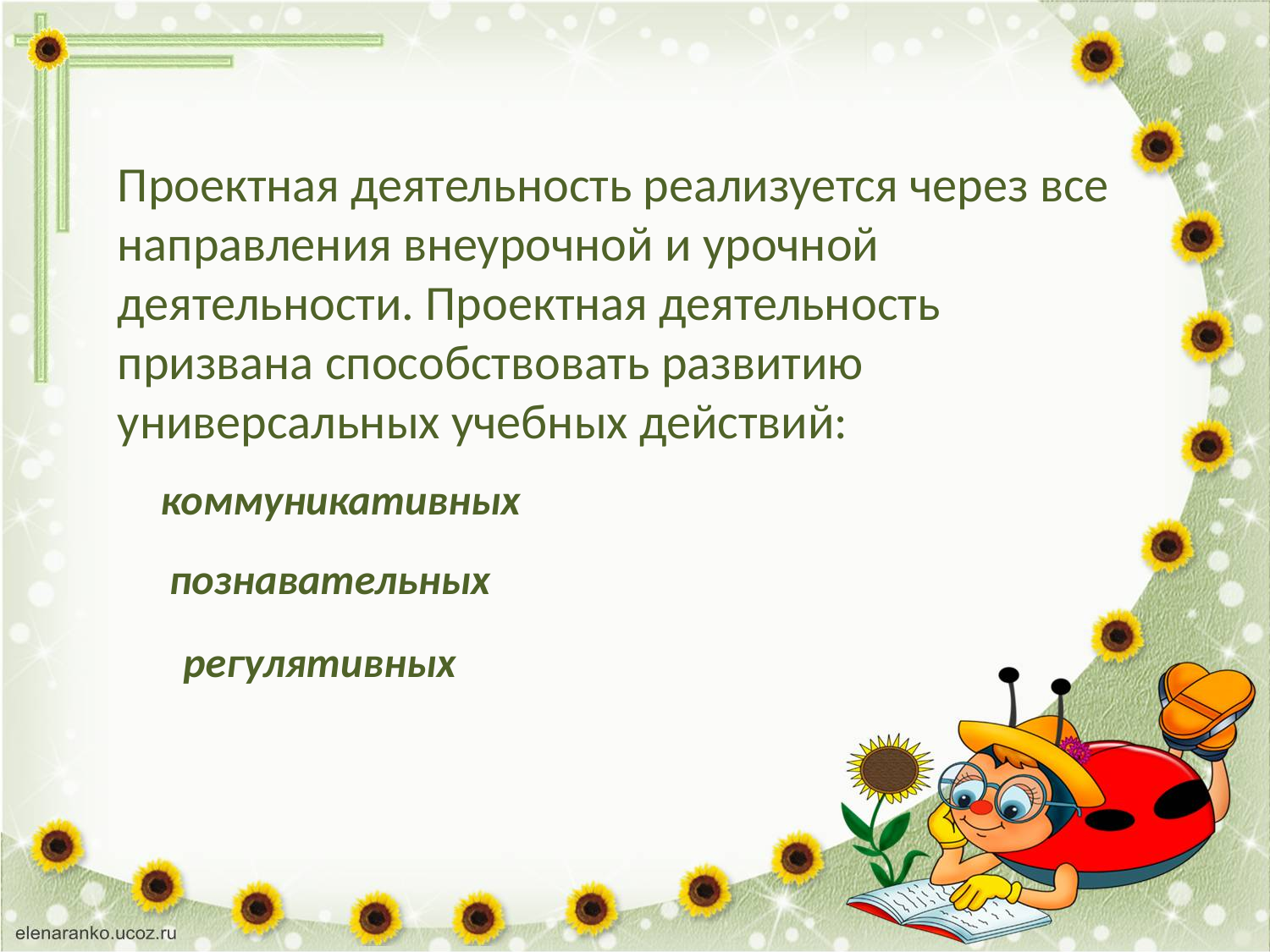

Проектная деятельность реализуется через все направления внеурочной и урочной деятельности. Проектная деятельность призвана способствовать развитию универсальных учебных действий:

коммуникативных

познавательных

регулятивных